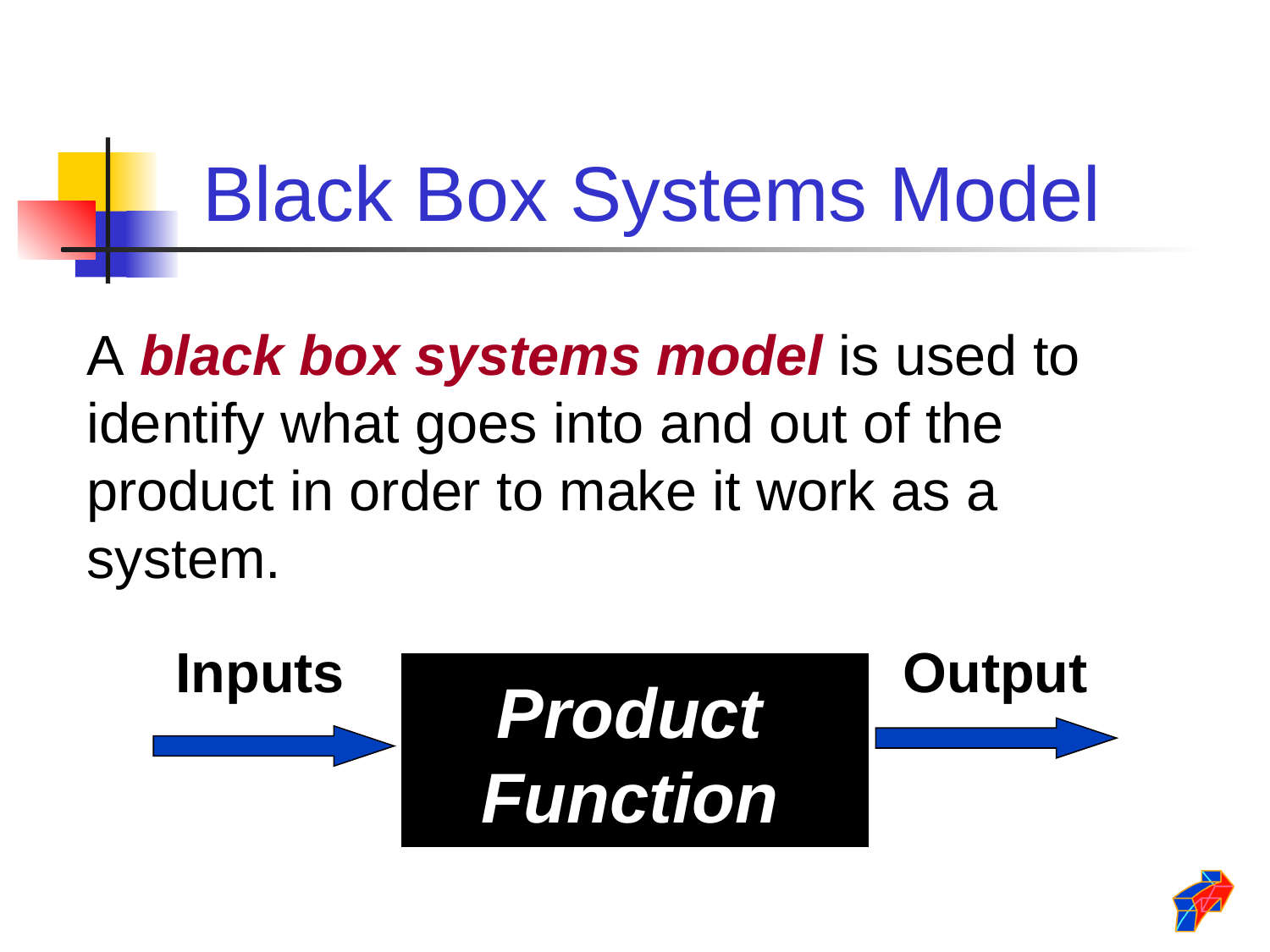

Black Box Systems Model
A black box systems model is used to identify what goes into and out of the product in order to make it work as a system.
Inputs
Output

Product Function